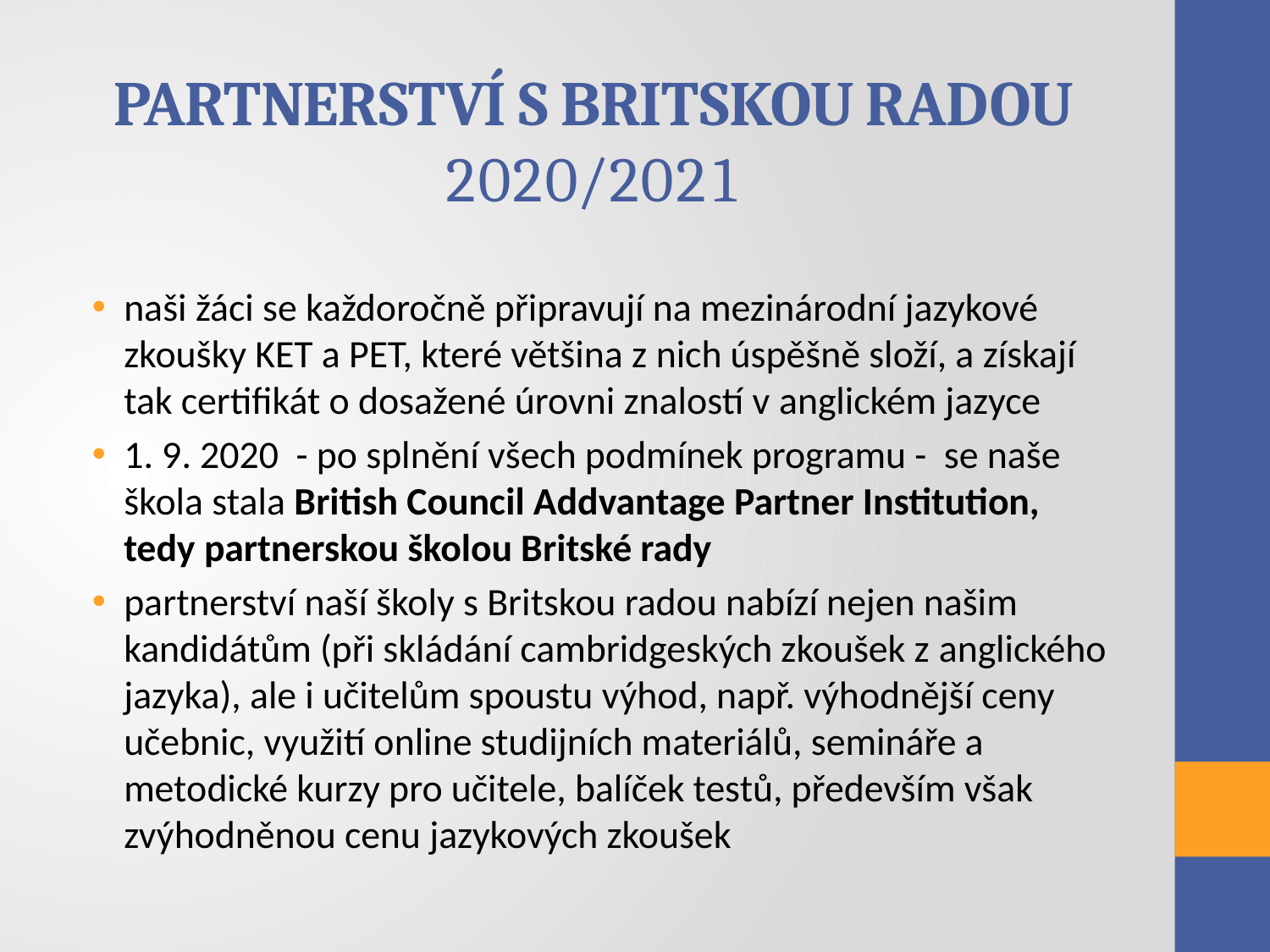

# PARTNERSTVÍ S BRITSKOU RADOU 2020/2021
naši žáci se každoročně připravují na mezinárodní jazykové zkoušky KET a PET, které většina z nich úspěšně složí, a získají tak certifikát o dosažené úrovni znalostí v anglickém jazyce
1. 9. 2020  - po splnění všech podmínek programu -  se naše škola stala British Council Addvantage Partner Institution, tedy partnerskou školou Britské rady
partnerství naší školy s Britskou radou nabízí nejen našim kandidátům (při skládání cambridgeských zkoušek z anglického jazyka), ale i učitelům spoustu výhod, např. výhodnější ceny učebnic, využití online studijních materiálů, semináře a metodické kurzy pro učitele, balíček testů, především však zvýhodněnou cenu jazykových zkoušek